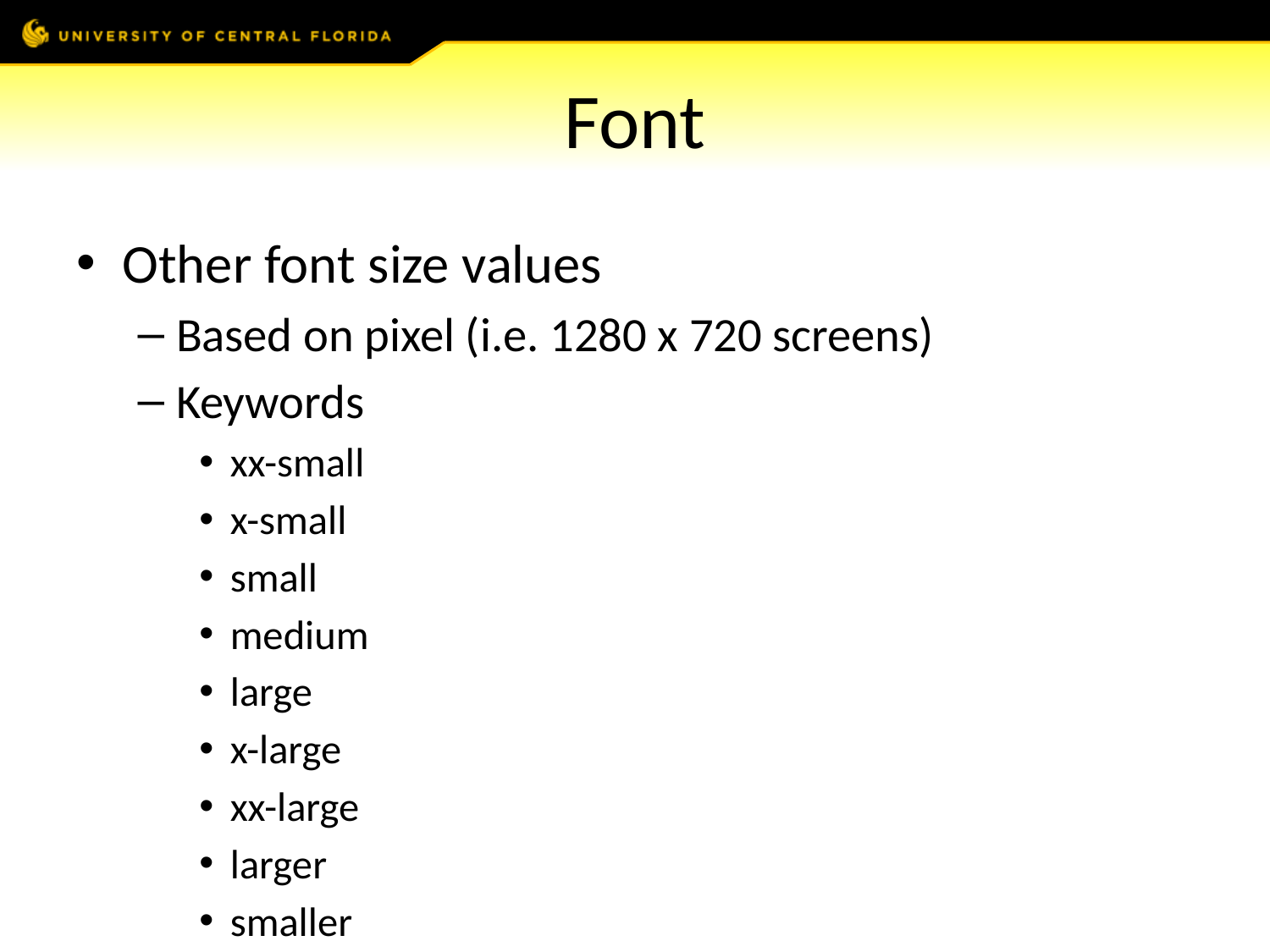

# Font
Other font size values
Based on pixel (i.e. 1280 x 720 screens)
Keywords
xx-small
x-small
small
medium
large
x-large
xx-large
larger
smaller